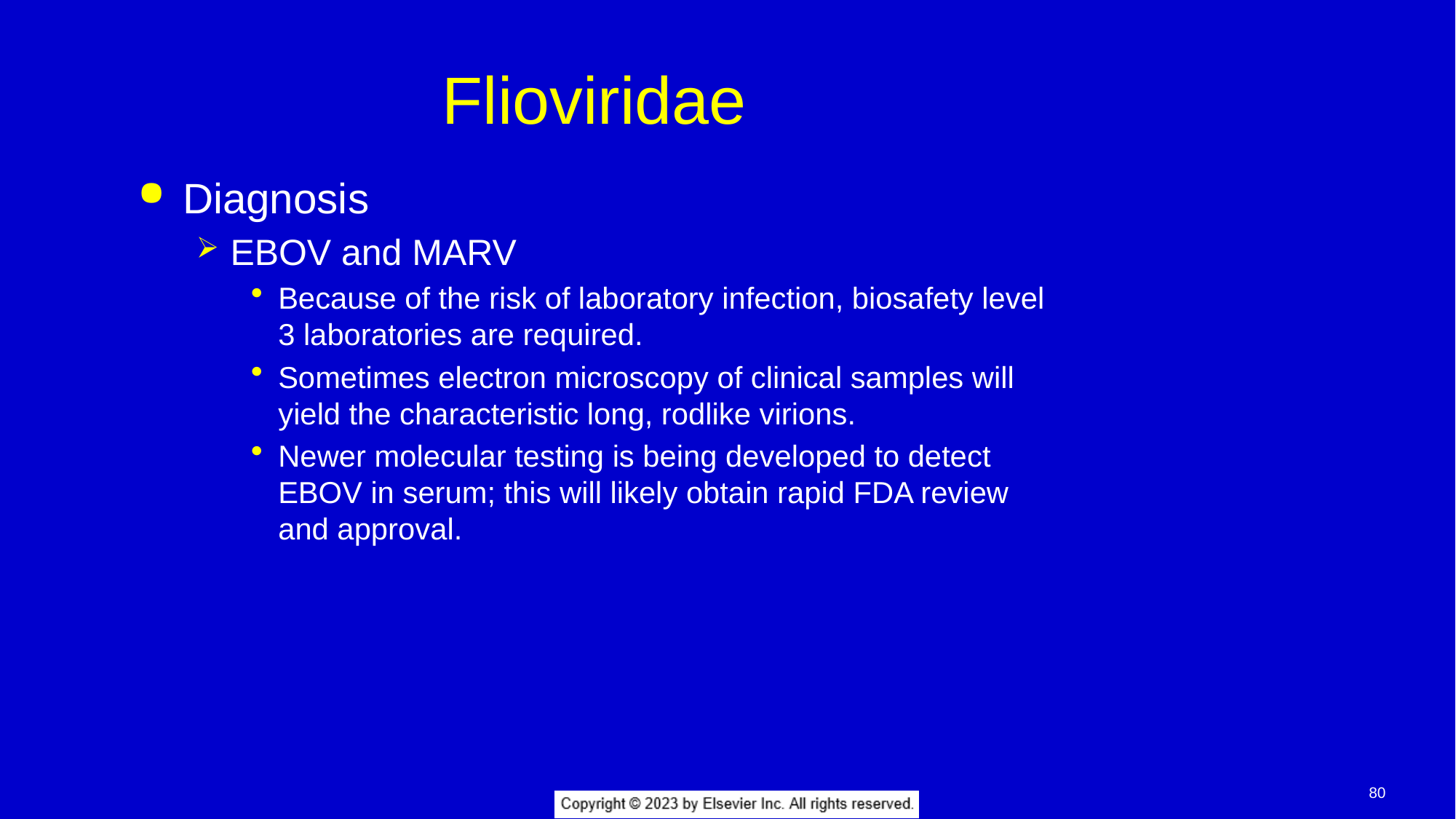

# Flioviridae
Diagnosis
EBOV and MARV
Because of the risk of laboratory infection, biosafety level 3 laboratories are required.
Sometimes electron microscopy of clinical samples will yield the characteristic long, rodlike virions.
Newer molecular testing is being developed to detect EBOV in serum; this will likely obtain rapid FDA review and approval.